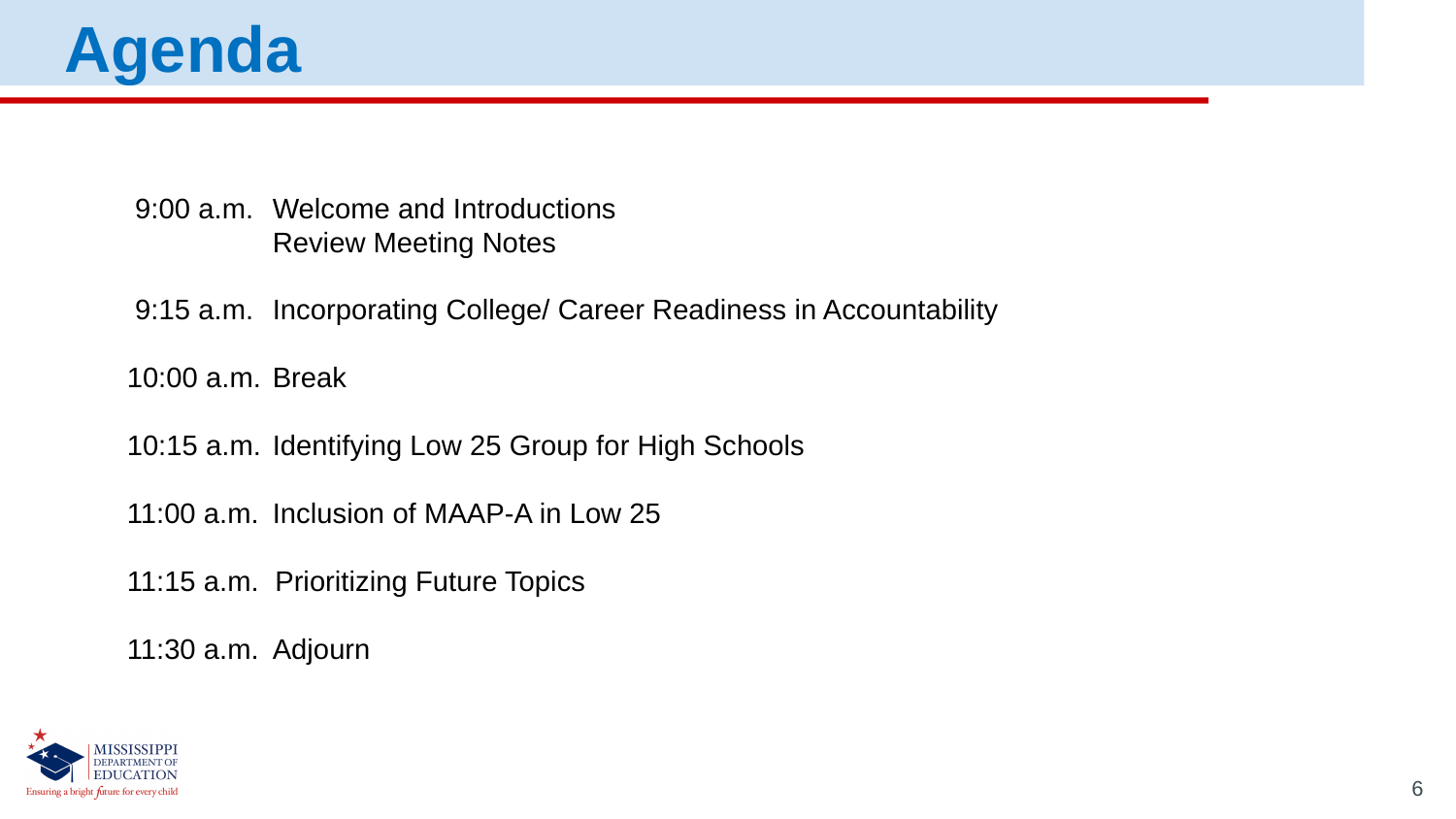

Agenda
 9:00 a.m.	Welcome and Introductions
	Review Meeting Notes

 9:15 a.m.	Incorporating College/ Career Readiness in Accountability

10:00 a.m.	Break

10:15 a.m.	Identifying Low 25 Group for High Schools

11:00 a.m.	Inclusion of MAAP-A in Low 25

11:15 a.m.  Prioritizing Future Topics

11:30 a.m. 	Adjourn
6